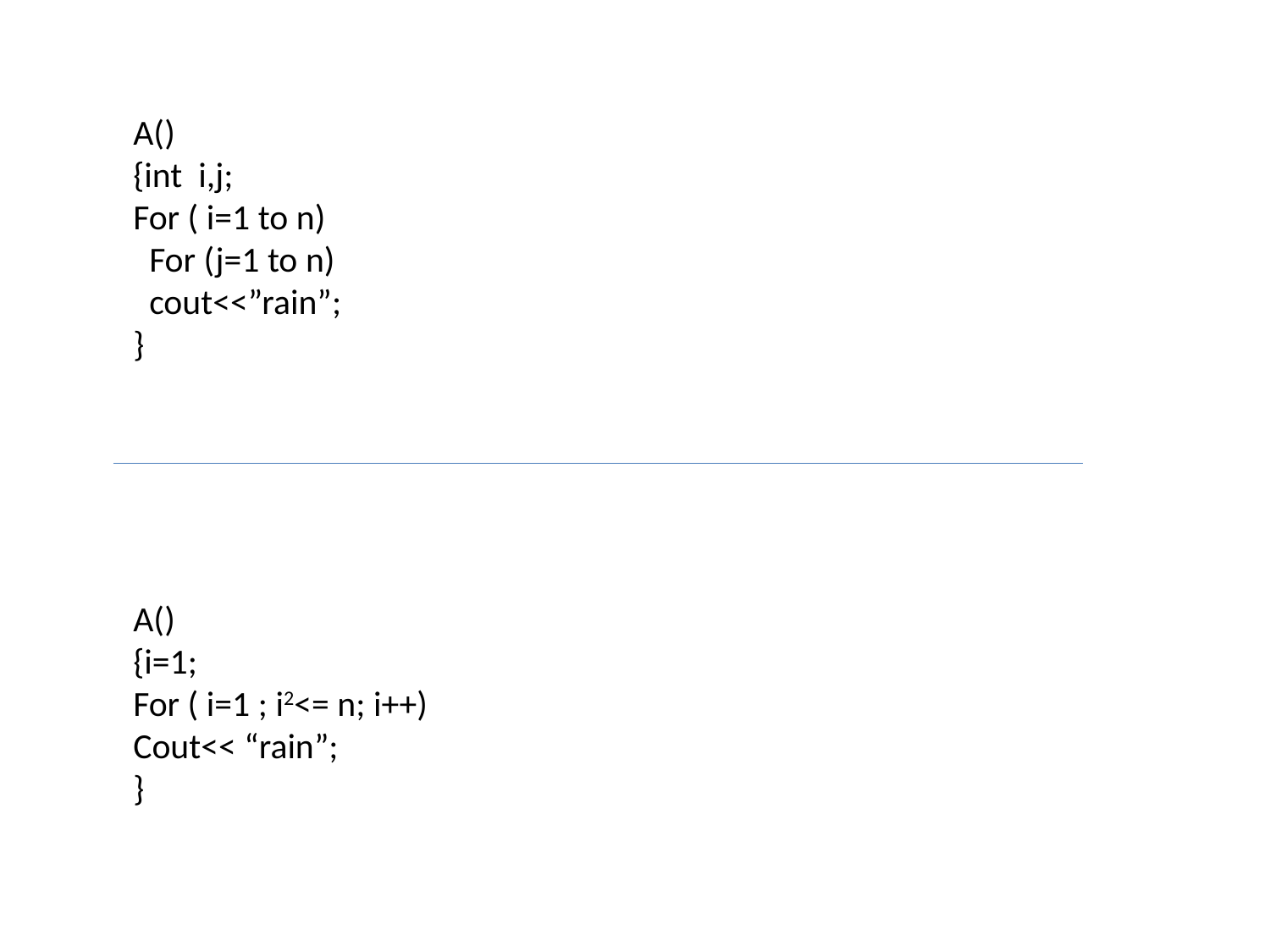

A()
{int  i,j;
For ( i=1 to n)
  For (j=1 to n)
  cout<<”rain”;
}

A()
{i=1;
For ( i=1 ; i2<= n; i++)
Cout<< “rain”;
}